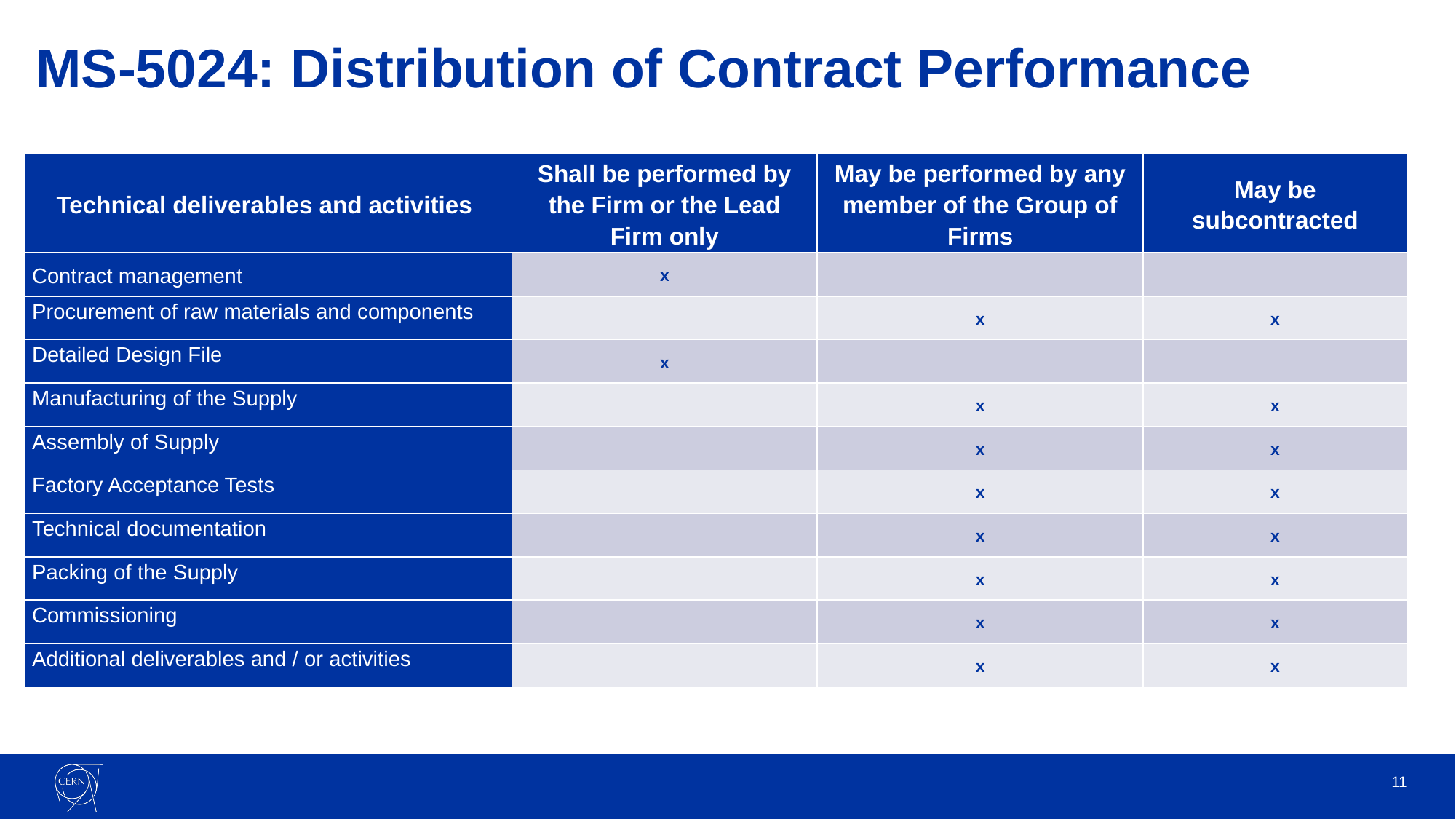

# MS-5024: Distribution of Contract Performance
| Technical deliverables and activities | Shall be performed by the Firm or the Lead Firm only | May be performed by any member of the Group of Firms | May be subcontracted |
| --- | --- | --- | --- |
| Contract management | x |  |  |
| Procurement of raw materials and components |  | x | x |
| Detailed Design File | x |  |  |
| Manufacturing of the Supply |  | x | x |
| Assembly of Supply |  | x | x |
| Factory Acceptance Tests |  | x | x |
| Technical documentation |  | x | x |
| Packing of the Supply |  | x | x |
| Commissioning |  | x | x |
| Additional deliverables and / or activities |  | x | x |
11